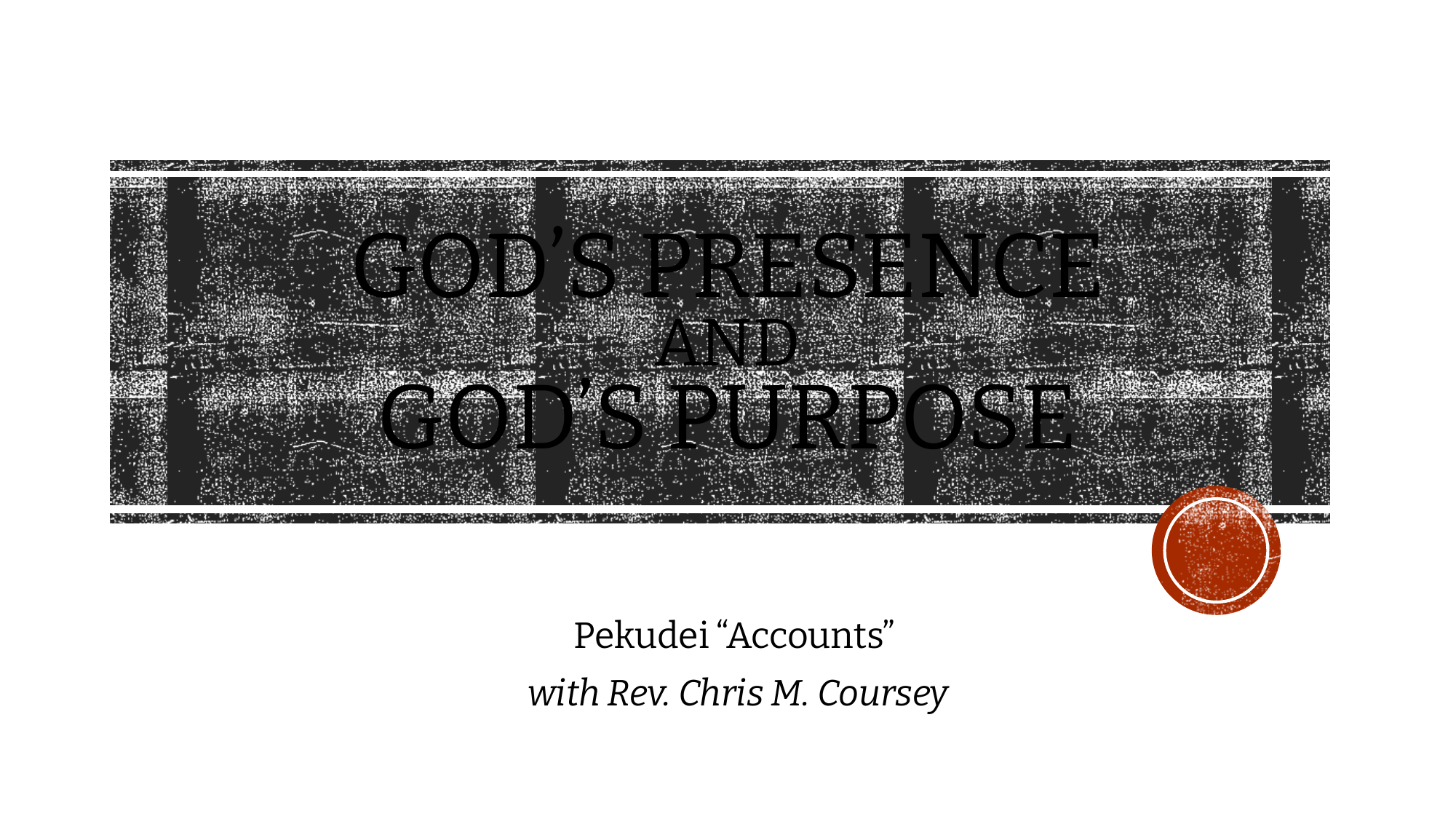

God’s Presence
and
God’s Purpose
Pekudei “Accounts”
with Rev. Chris M. Coursey